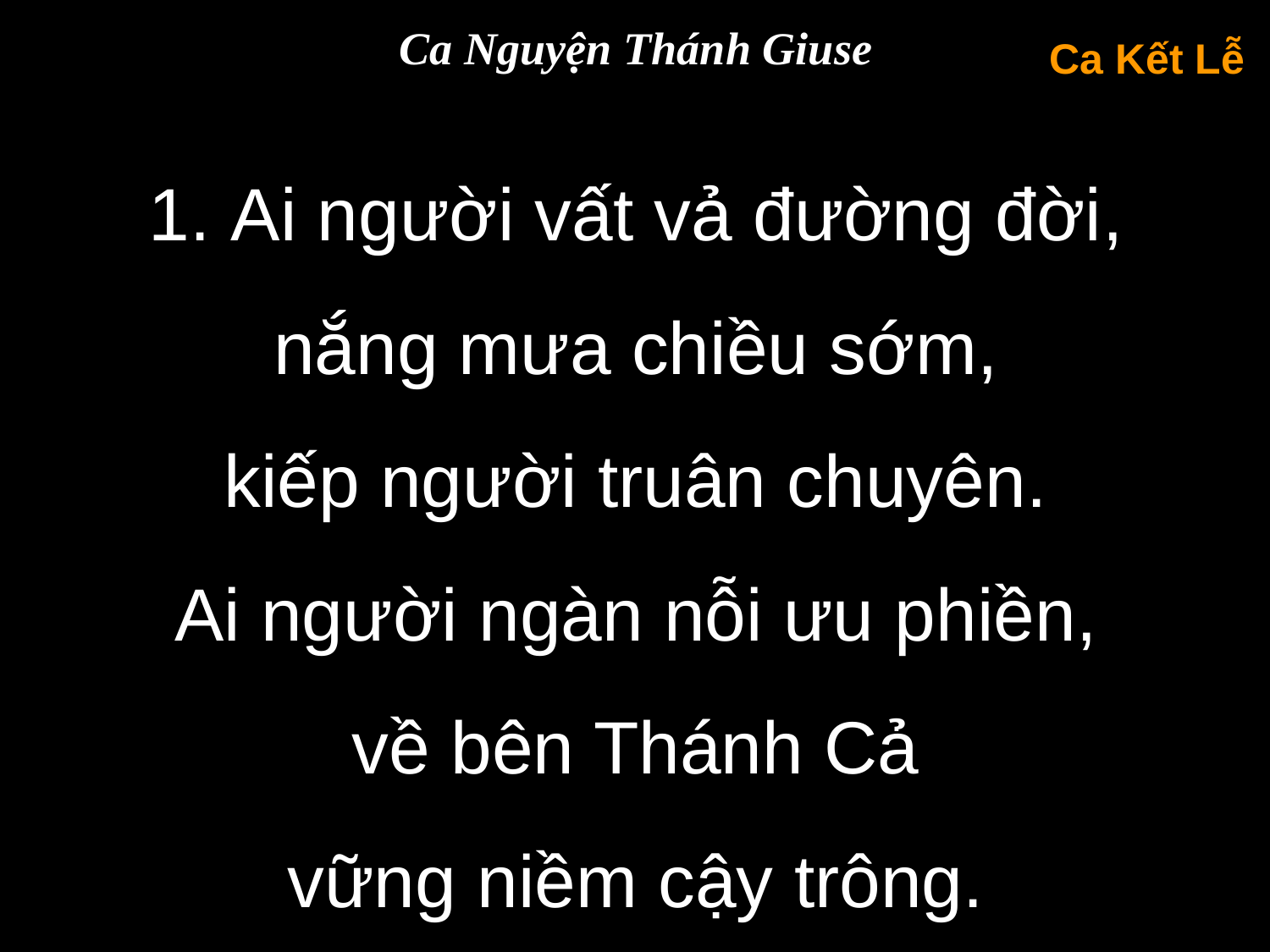

Ca Nguyện Thánh Giuse
Ca Kết Lễ
1. Ai người vất vả đường đời,
nắng mưa chiều sớm,
kiếp người truân chuyên.
Ai người ngàn nỗi ưu phiền,
về bên Thánh Cả
vững niềm cậy trông.